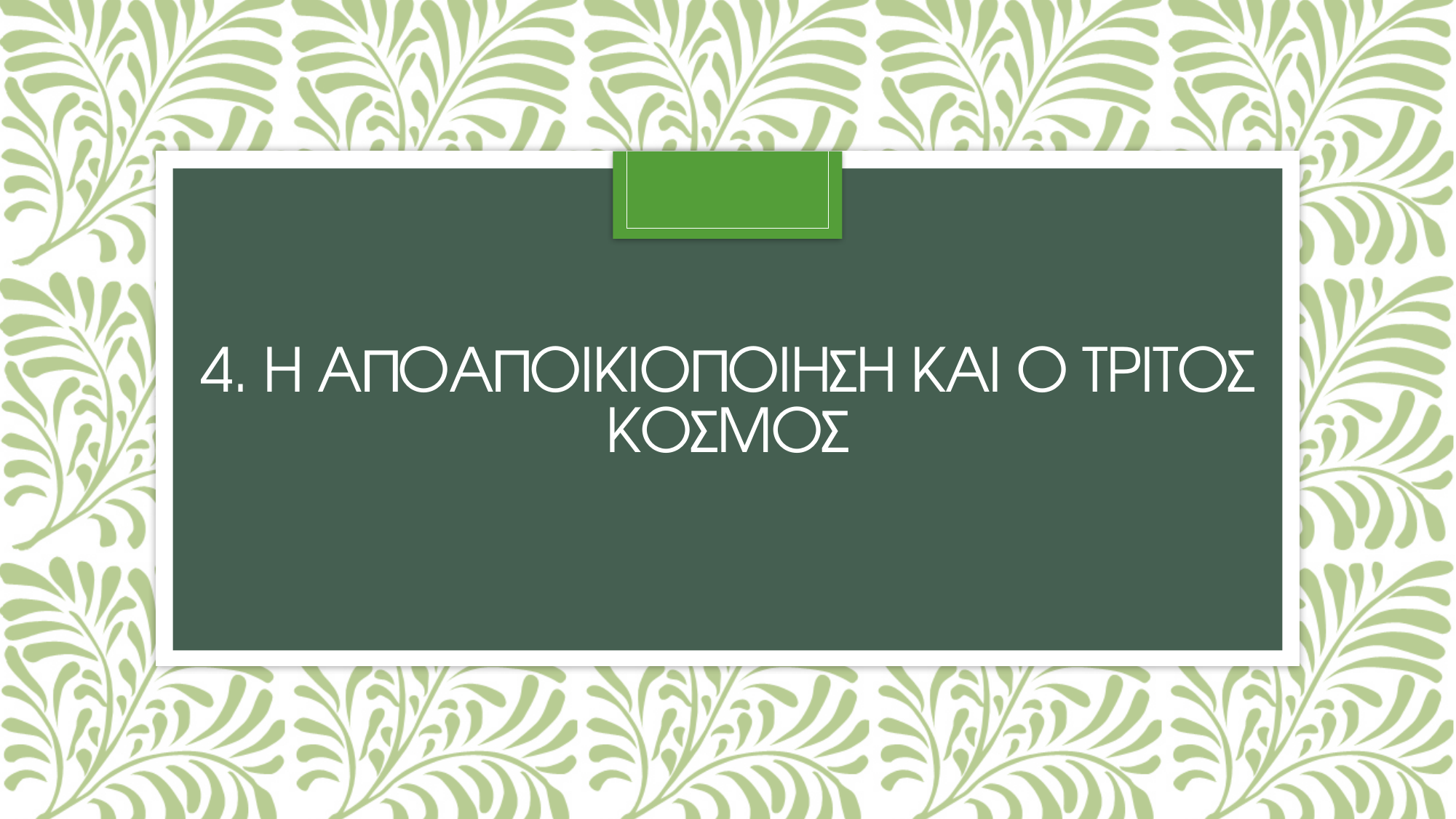

# 4. Η ΑΠΟΑΠΟΙΚΙΟΠΟΙΗΣΗ ΚΑΙ Ο ΤΡΙΤΟΣ ΚΟΣΜΟΣ